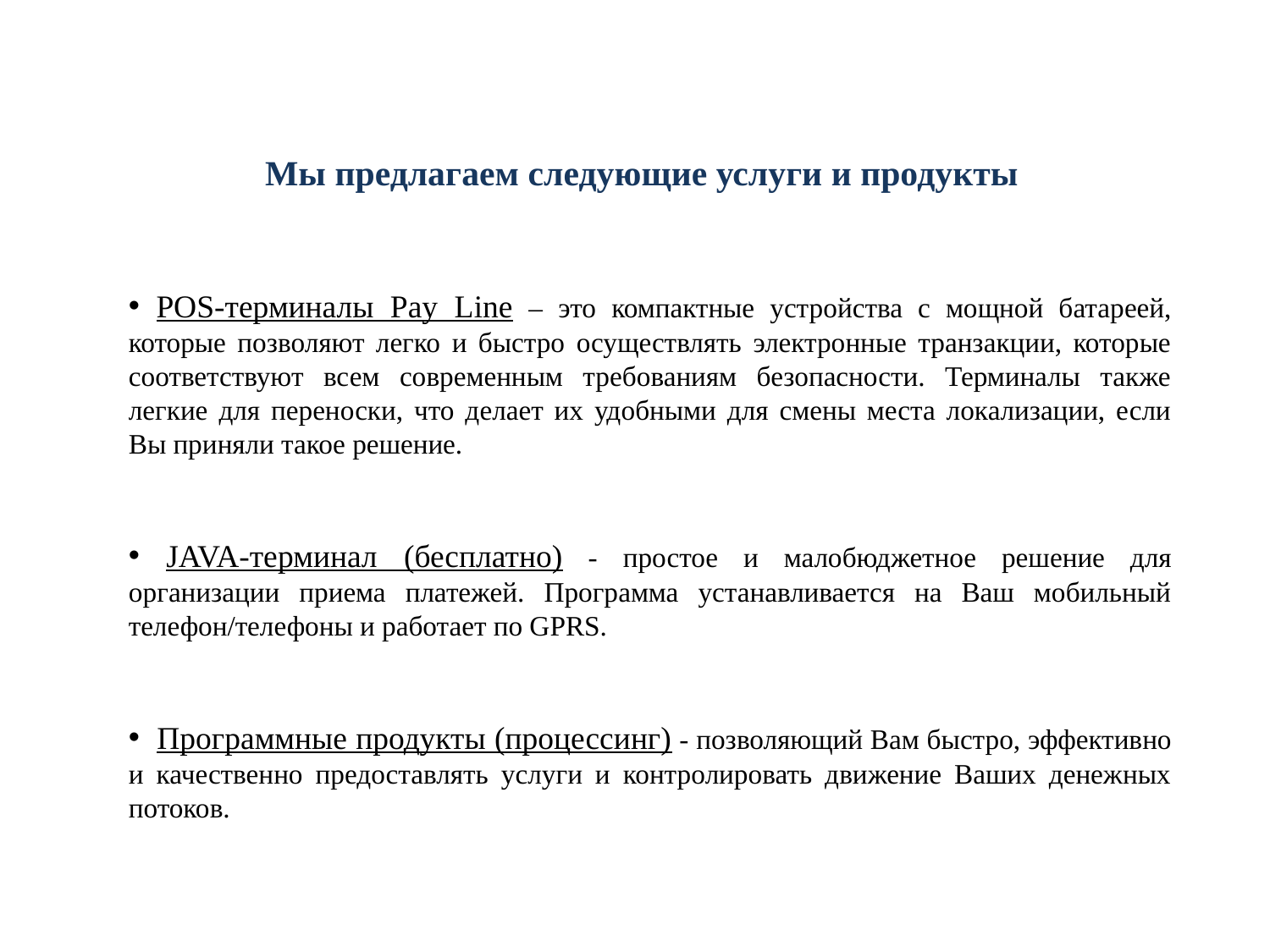

Мы предлагаем следующие услуги и продукты
 POS-терминалы Pay Line – это компактные устройства с мощной батареей, которые позволяют легко и быстро осуществлять электронные транзакции, которые соответствуют всем современным требованиям безопасности. Терминалы также легкие для переноски, что делает их удобными для смены места локализации, если Вы приняли такое решение.

 JAVA-терминал (бесплатно) - простое и малобюджетное решение для организации приема платежей. Программа устанавливается на Ваш мобильный телефон/телефоны и работает по GPRS.

  Программные продукты (процессинг) - позволяющий Вам быстро, эффективно и качественно предоставлять услуги и контролировать движение Ваших денежных потоков.